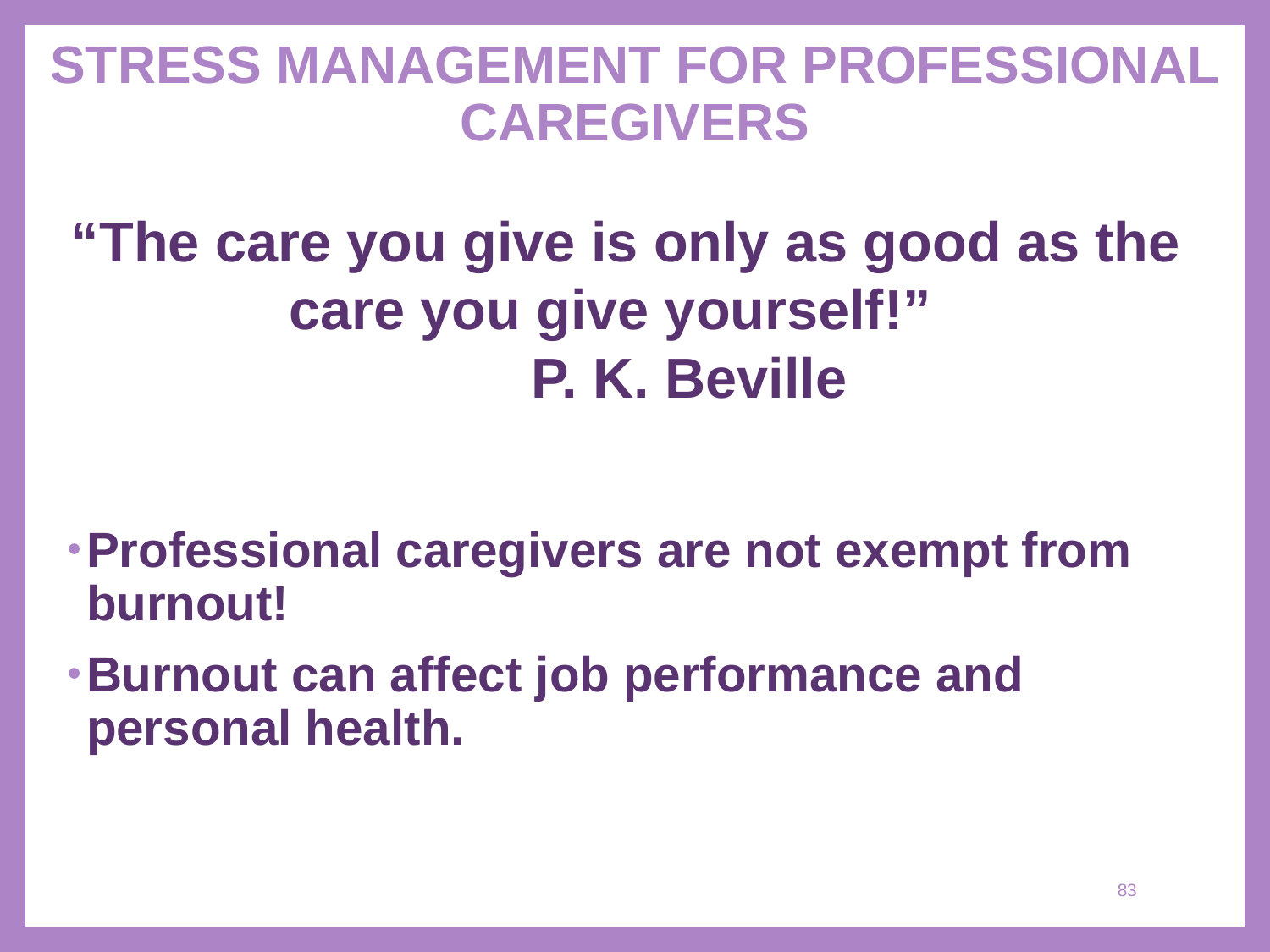

# STRESS MANAGEMENT FOR PROFESSIONAL CAREGIVERS
“The care you give is only as good as the care you give yourself!”
	P. K. Beville

Professional caregivers are not exempt from burnout!
Burnout can affect job performance and personal health.

83